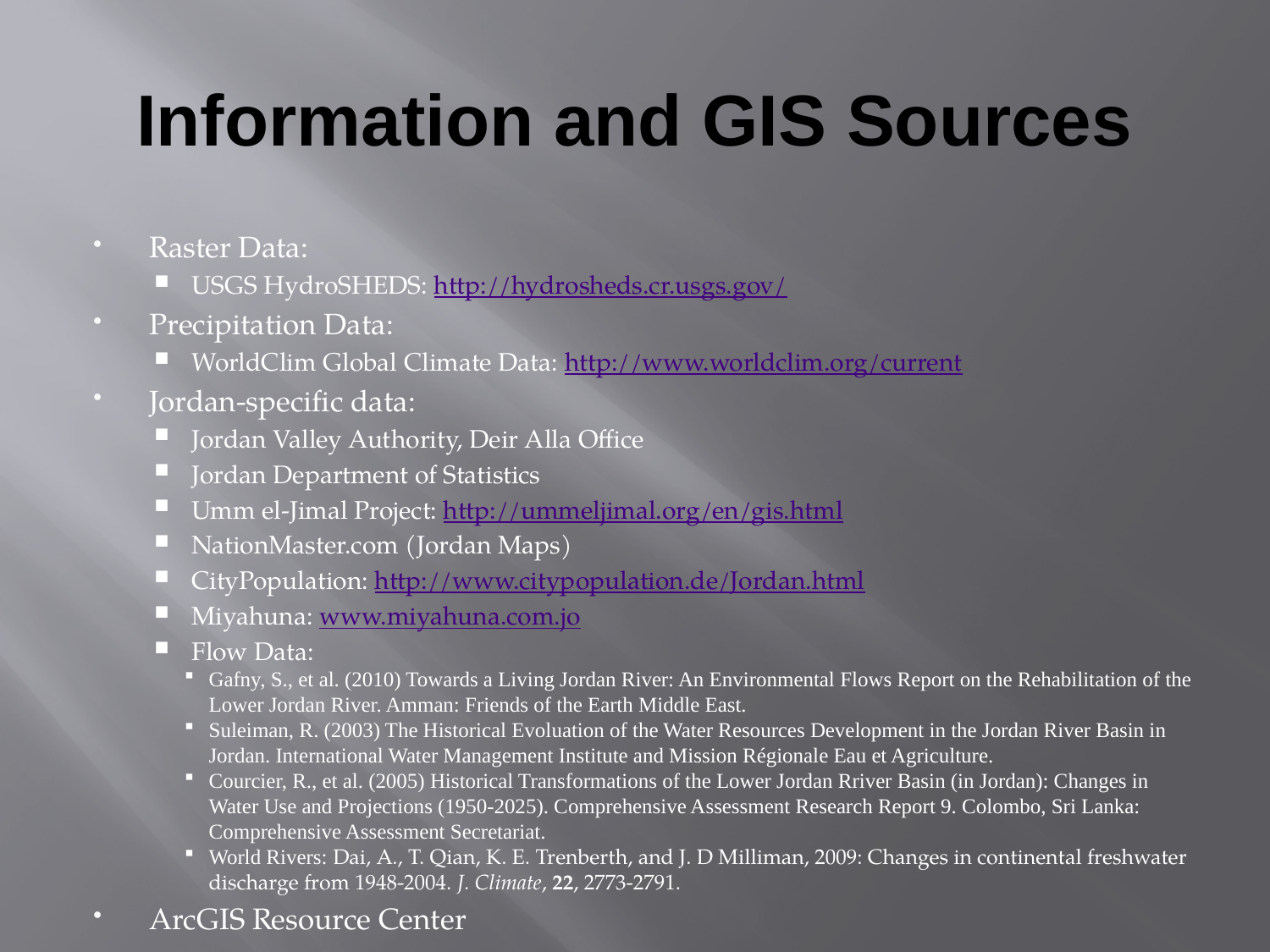

# Information and GIS Sources
Raster Data:
USGS HydroSHEDS: http://hydrosheds.cr.usgs.gov/
Precipitation Data:
WorldClim Global Climate Data: http://www.worldclim.org/current
Jordan-specific data:
Jordan Valley Authority, Deir Alla Office
Jordan Department of Statistics
Umm el-Jimal Project: http://ummeljimal.org/en/gis.html
NationMaster.com (Jordan Maps)
CityPopulation: http://www.citypopulation.de/Jordan.html
Miyahuna: www.miyahuna.com.jo
Flow Data:
Gafny, S., et al. (2010) Towards a Living Jordan River: An Environmental Flows Report on the Rehabilitation of the Lower Jordan River. Amman: Friends of the Earth Middle East.
Suleiman, R. (2003) The Historical Evoluation of the Water Resources Development in the Jordan River Basin in Jordan. International Water Management Institute and Mission Régionale Eau et Agriculture.
Courcier, R., et al. (2005) Historical Transformations of the Lower Jordan Rriver Basin (in Jordan): Changes in Water Use and Projections (1950-2025). Comprehensive Assessment Research Report 9. Colombo, Sri Lanka: Comprehensive Assessment Secretariat.
World Rivers: Dai, A., T. Qian, K. E. Trenberth, and J. D Milliman, 2009: Changes in continental freshwater discharge from 1948-2004. J. Climate, 22, 2773-2791.
ArcGIS Resource Center